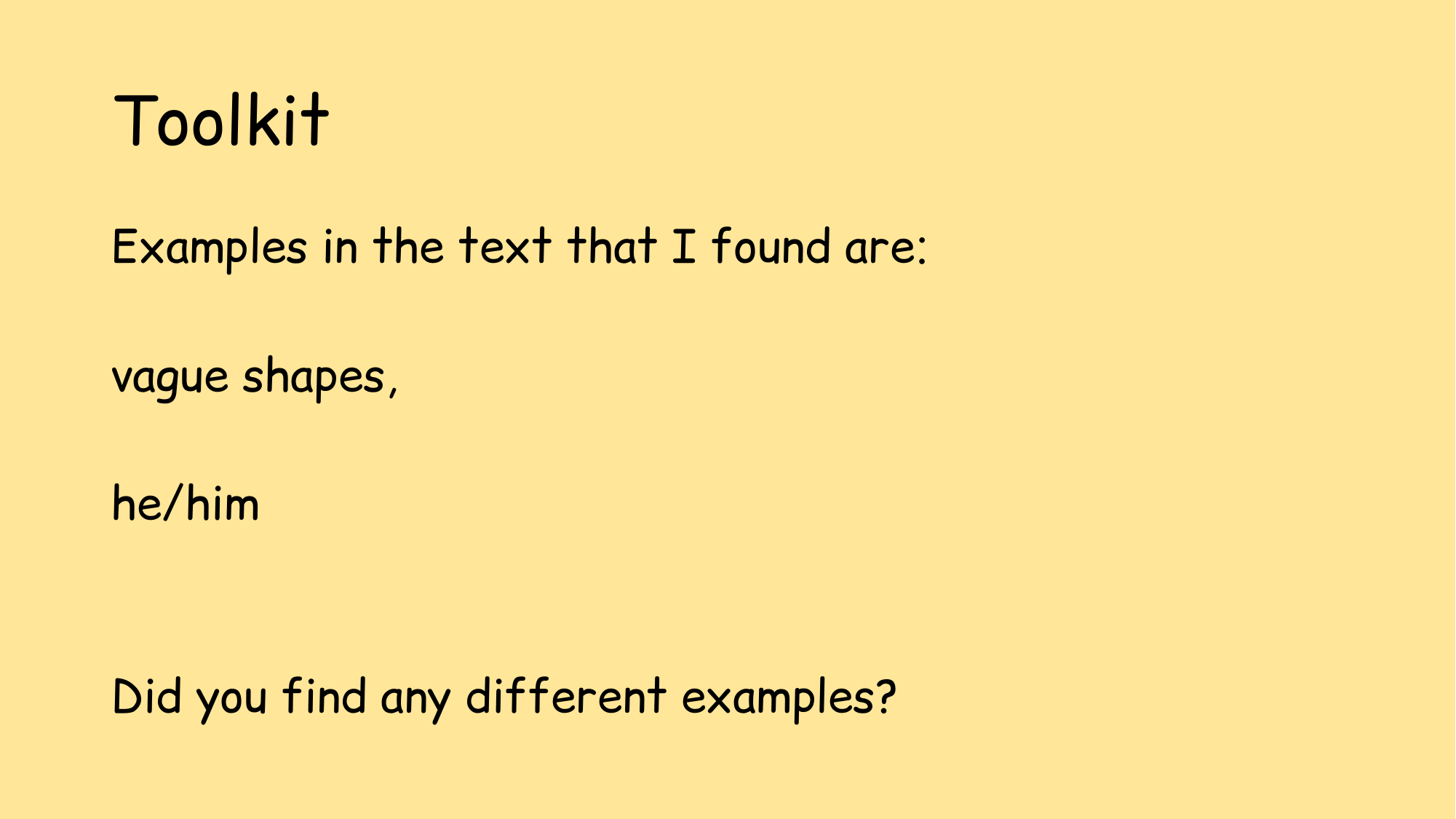

# Toolkit
Examples in the text that I found are:

vague shapes,

he/him

Did you find any different examples?